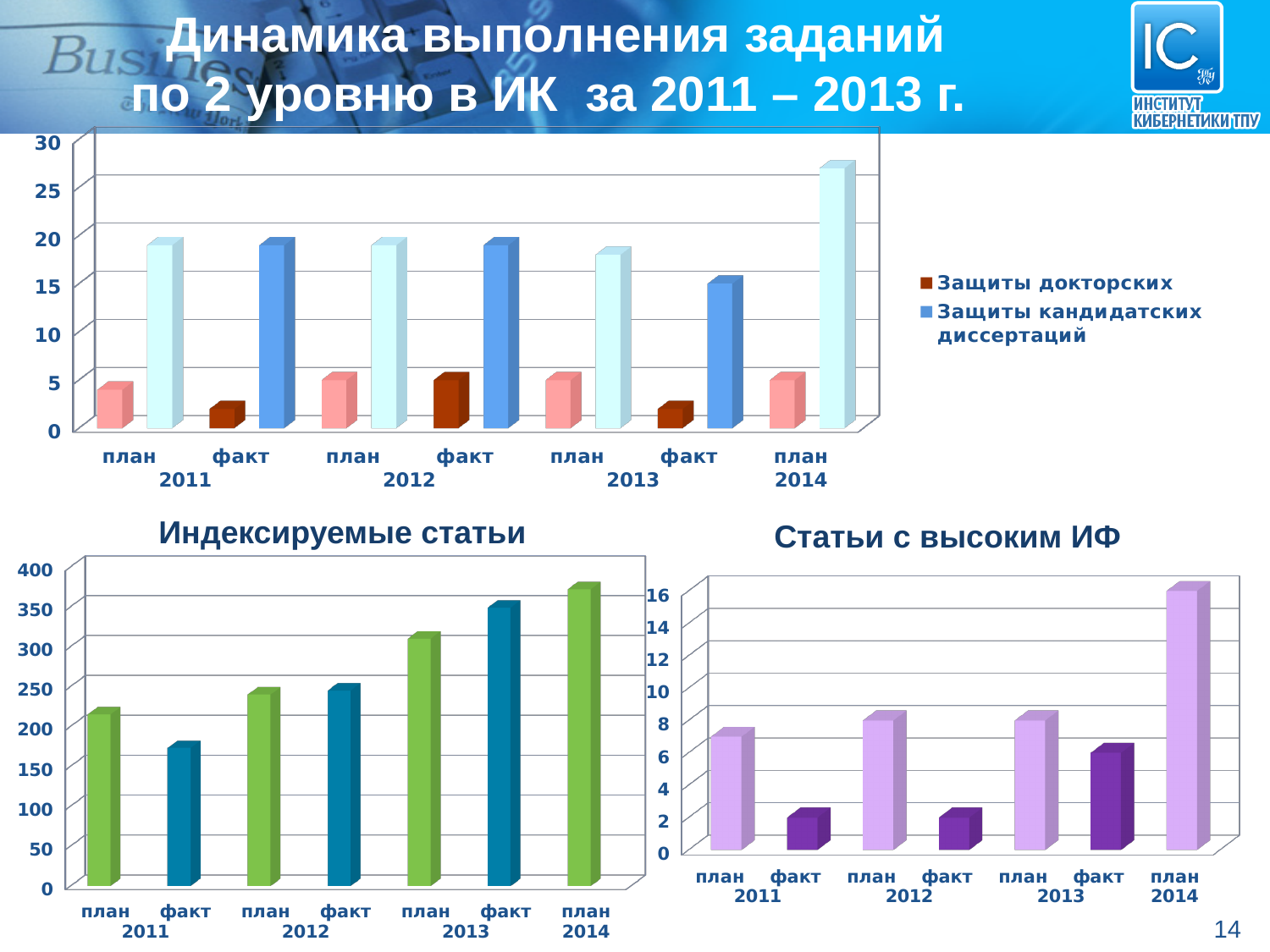

Динамика выполнения заданий
по 2 уровню в ИК  за 2011 – 2013 г.

[unsupported chart]

Индексируемые статьи
Статьи с высоким ИФ

[unsupported chart]

[unsupported chart]

14